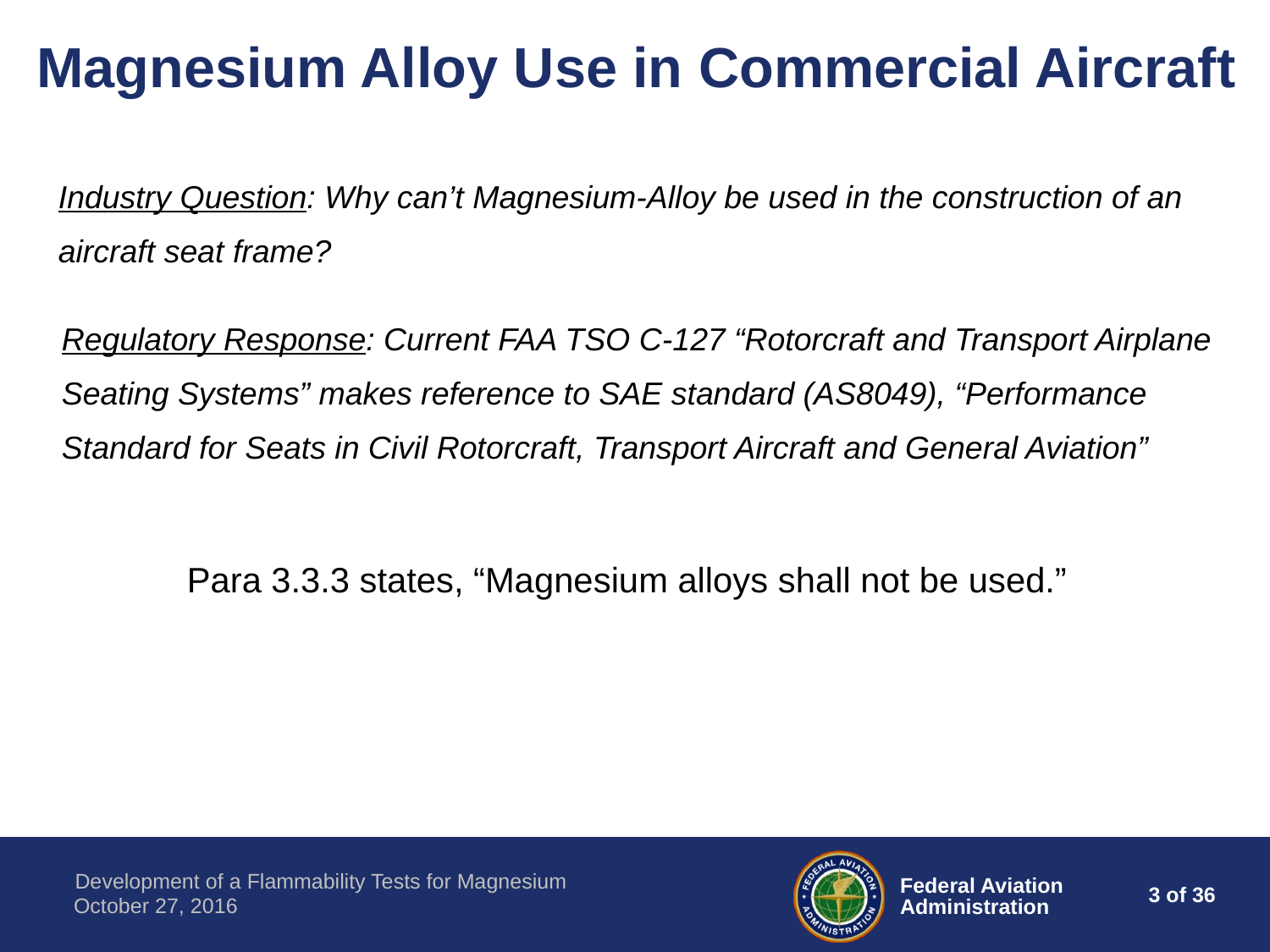

Magnesium Alloy Use in Commercial Aircraft
Industry Question: Why can’t Magnesium-Alloy be used in the construction of an
aircraft seat frame?
Regulatory Response: Current FAA TSO C-127 “Rotorcraft and Transport Airplane
Seating Systems” makes reference to SAE standard (AS8049), “Performance
Standard for Seats in Civil Rotorcraft, Transport Aircraft and General Aviation”
Para 3.3.3 states, “Magnesium alloys shall not be used.”